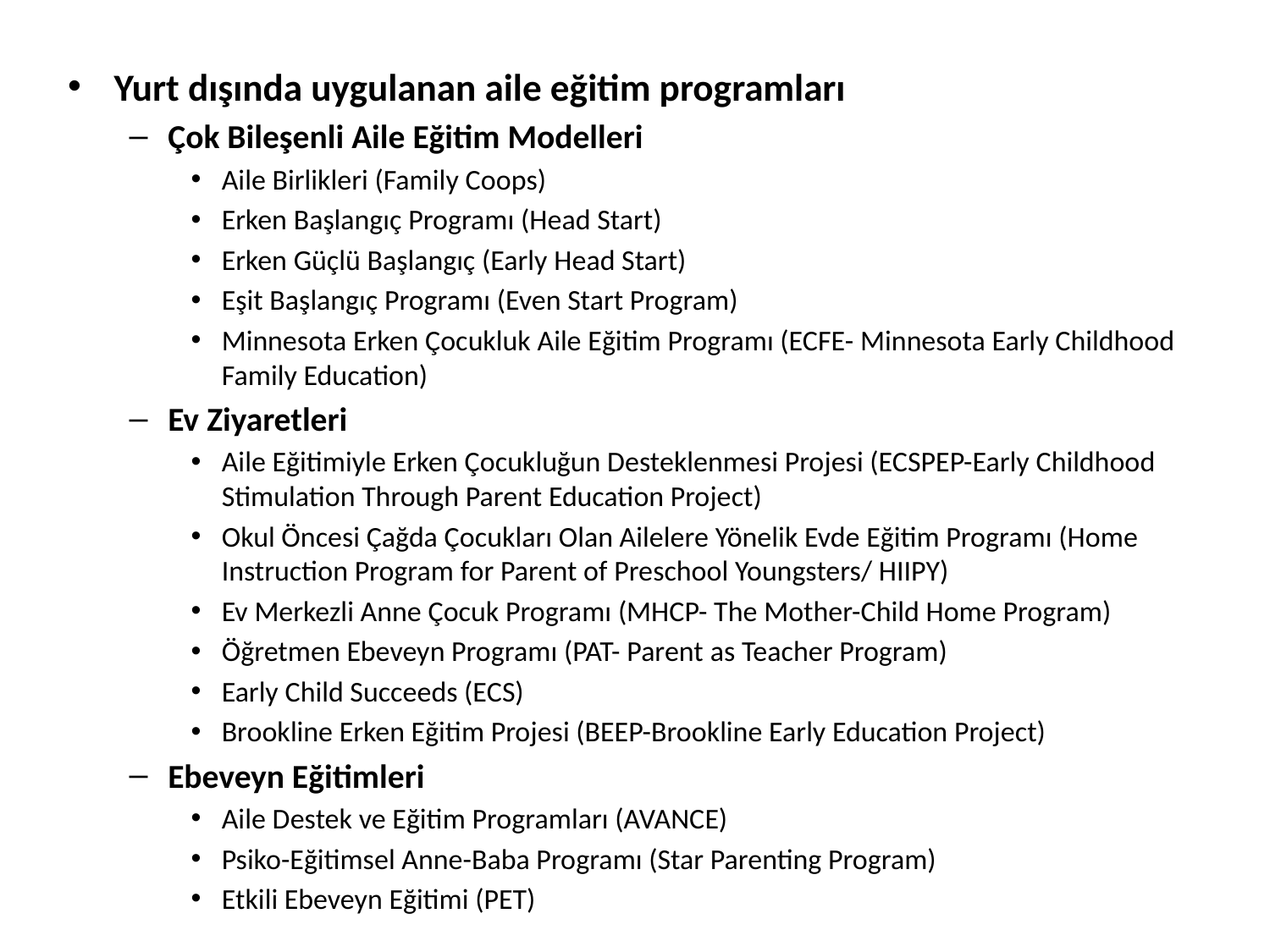

Yurt dışında uygulanan aile eğitim programları
Çok Bileşenli Aile Eğitim Modelleri
Aile Birlikleri (Family Coops)
Erken Başlangıç Programı (Head Start)
Erken Güçlü Başlangıç (Early Head Start)
Eşit Başlangıç Programı (Even Start Program)
Minnesota Erken Çocukluk Aile Eğitim Programı (ECFE- Minnesota Early Childhood Family Education)
Ev Ziyaretleri
Aile Eğitimiyle Erken Çocukluğun Desteklenmesi Projesi (ECSPEP-Early Childhood Stimulation Through Parent Education Project)
Okul Öncesi Çağda Çocukları Olan Ailelere Yönelik Evde Eğitim Programı (Home Instruction Program for Parent of Preschool Youngsters/ HIIPY)
Ev Merkezli Anne Çocuk Programı (MHCP- The Mother-Child Home Program)
Öğretmen Ebeveyn Programı (PAT- Parent as Teacher Program)
Early Child Succeeds (ECS)
Brookline Erken Eğitim Projesi (BEEP-Brookline Early Education Project)
Ebeveyn Eğitimleri
Aile Destek ve Eğitim Programları (AVANCE)
Psiko-Eğitimsel Anne-Baba Programı (Star Parenting Program)
Etkili Ebeveyn Eğitimi (PET)